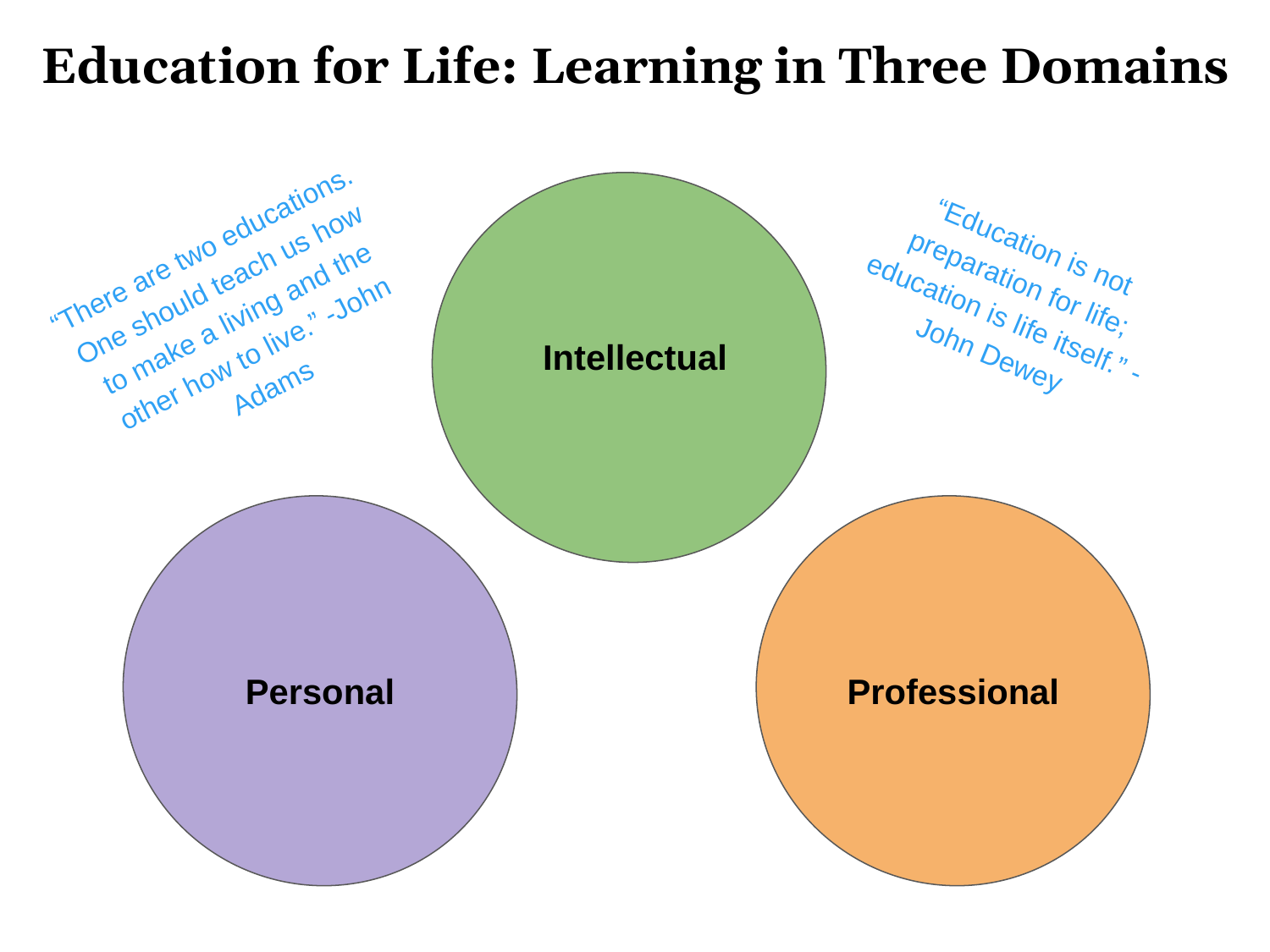

Education for Life: Learning in Three Domains

Intellectual
“There are two educations. One should teach us how to make a living and the other how to live.” -John Adams
“Education is not preparation for life; education is life itself.” -John Dewey

Kreiva Academy Is...

Personal

Professional